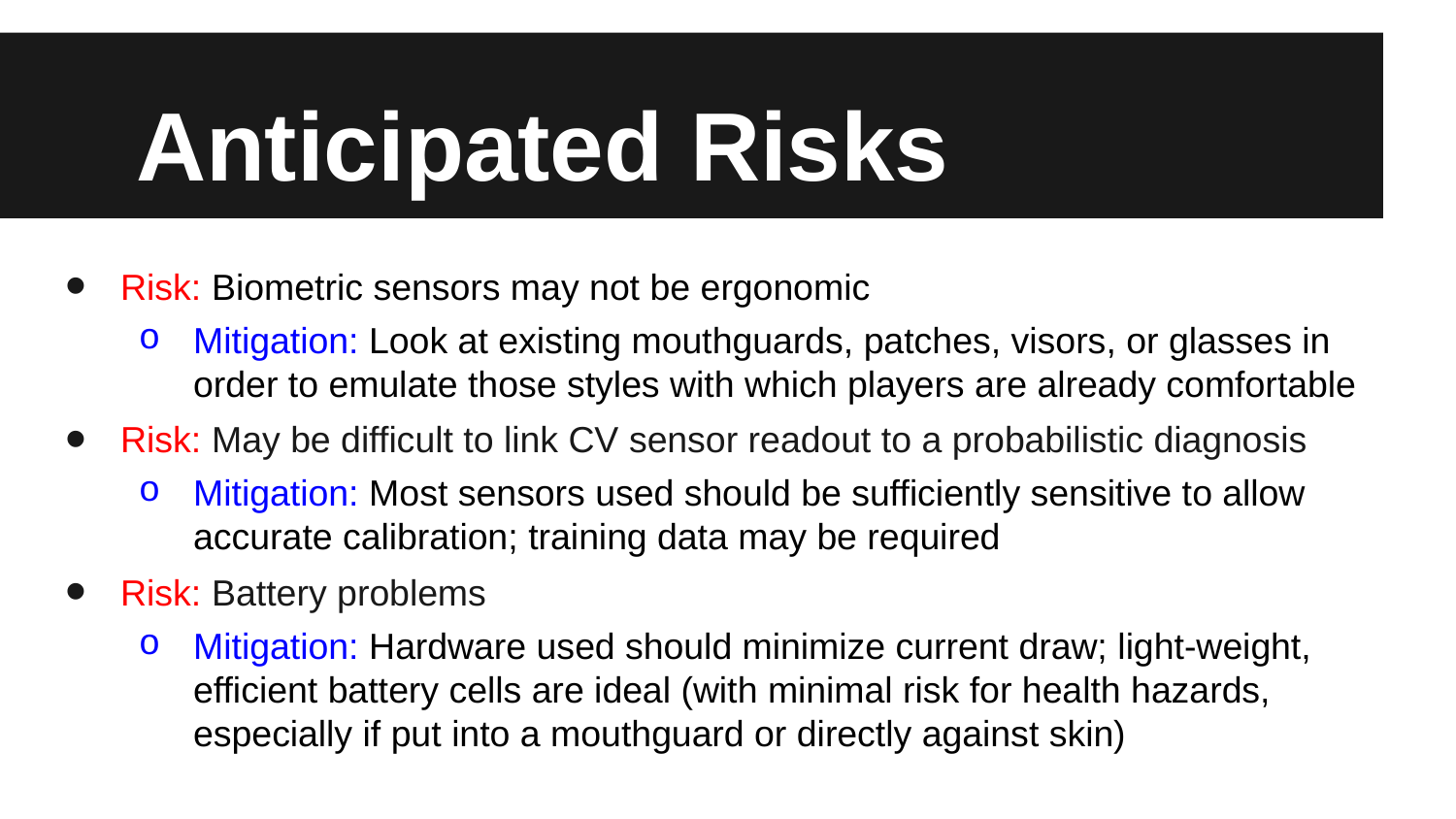

# Anticipated Risks
Risk: Biometric sensors may not be ergonomic
Mitigation: Look at existing mouthguards, patches, visors, or glasses in order to emulate those styles with which players are already comfortable
Risk: May be difficult to link CV sensor readout to a probabilistic diagnosis
Mitigation: Most sensors used should be sufficiently sensitive to allow accurate calibration; training data may be required
Risk: Battery problems
Mitigation: Hardware used should minimize current draw; light-weight, efficient battery cells are ideal (with minimal risk for health hazards, especially if put into a mouthguard or directly against skin)